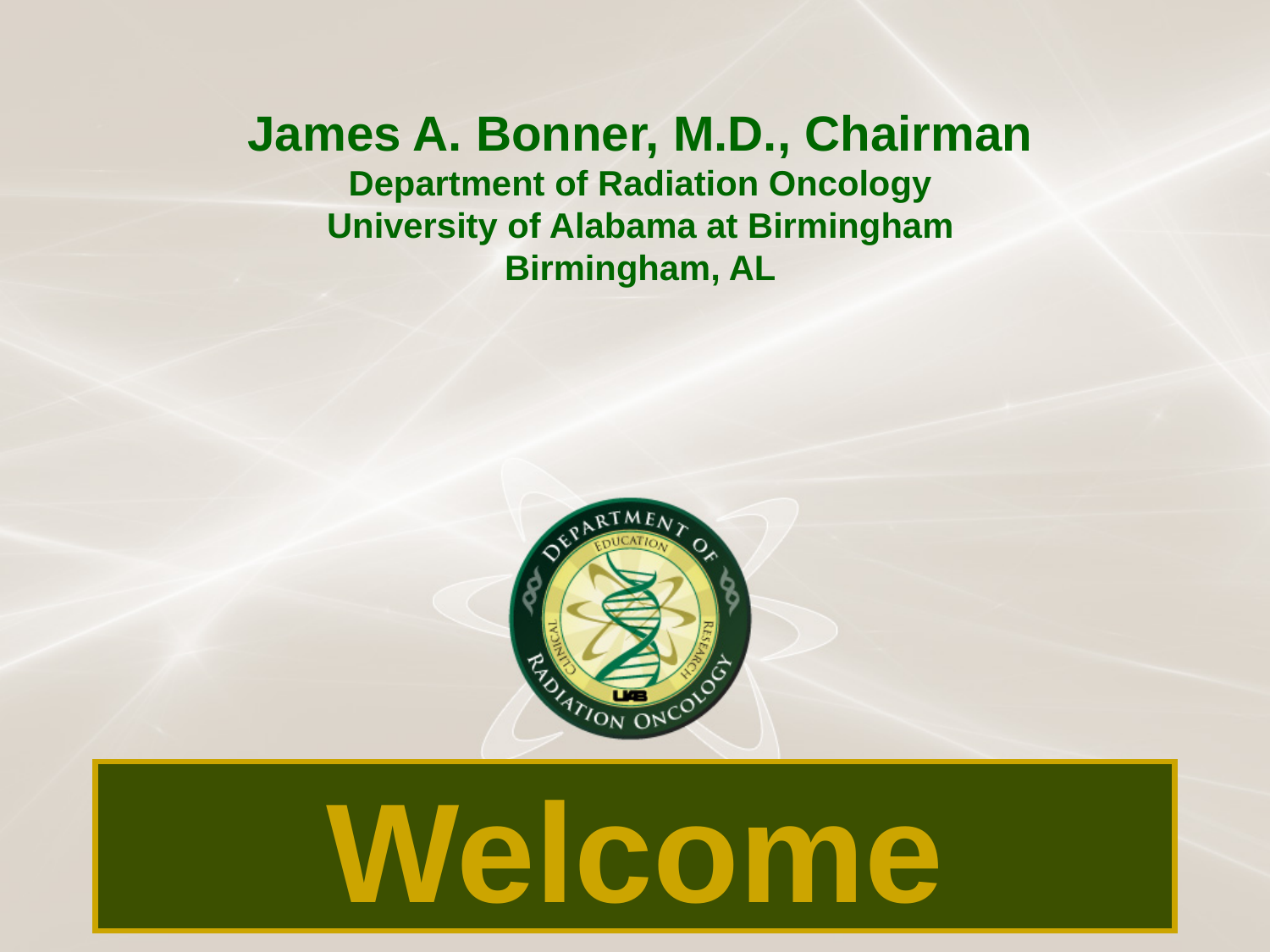

James A. Bonner, M.D., Chairman
Department of Radiation Oncology
University of Alabama at Birmingham
Birmingham, AL
Welcome